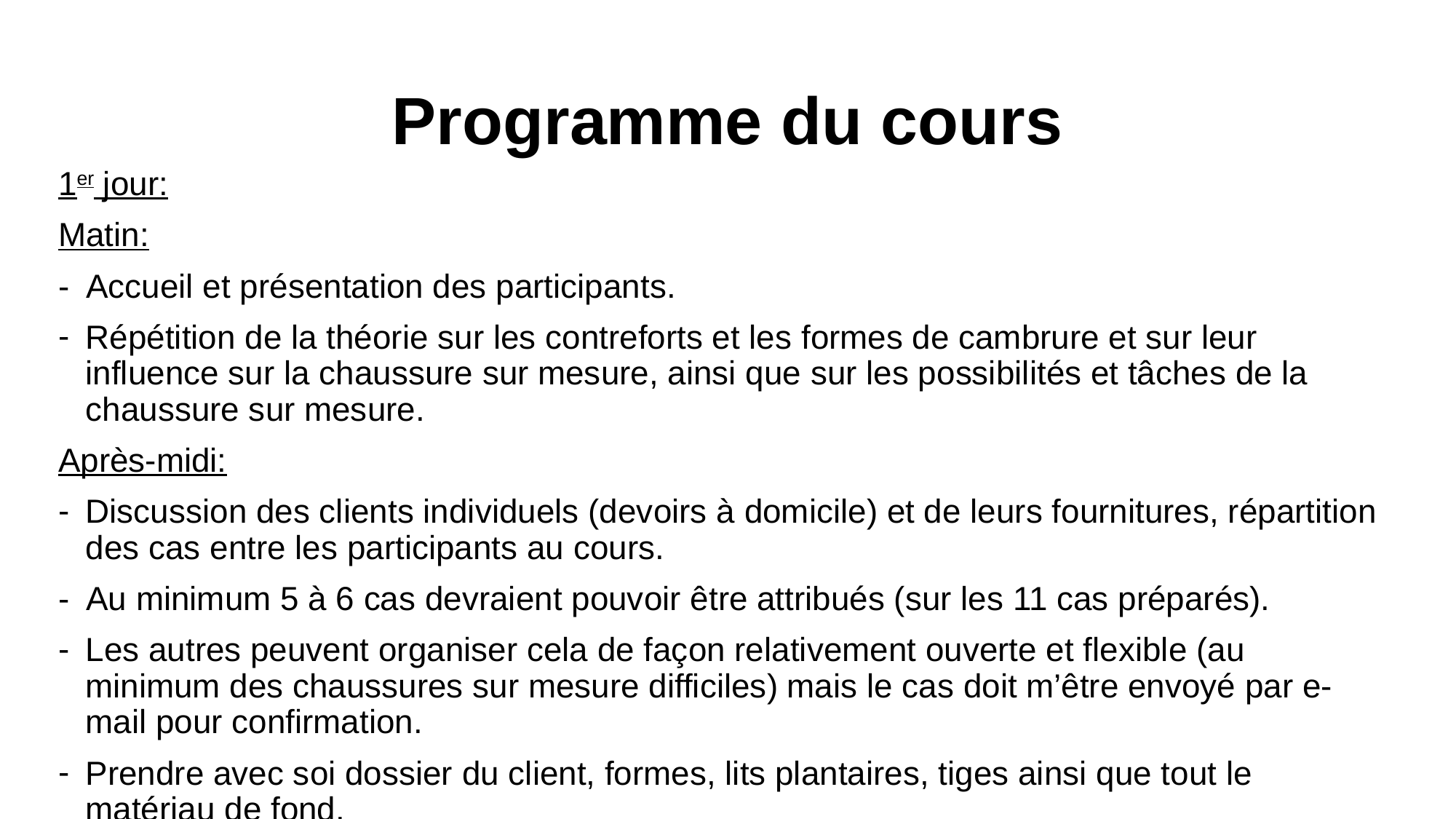

# Programme du cours
1er jour:
Matin:
-  Accueil et présentation des participants.
Répétition de la théorie sur les contreforts et les formes de cambrure et sur leur influence sur la chaussure sur mesure, ainsi que sur les possibilités et tâches de la chaussure sur mesure.
Après-midi:
Discussion des clients individuels (devoirs à domicile) et de leurs fournitures, répartition des cas entre les participants au cours.
-  Au minimum 5 à 6 cas devraient pouvoir être attribués (sur les 11 cas préparés).
Les autres peuvent organiser cela de façon relativement ouverte et flexible (au minimum des chaussures sur mesure difficiles) mais le cas doit m’être envoyé par e-mail pour confirmation.
Prendre avec soi dossier du client, formes, lits plantaires, tiges ainsi que tout le matériau de fond.